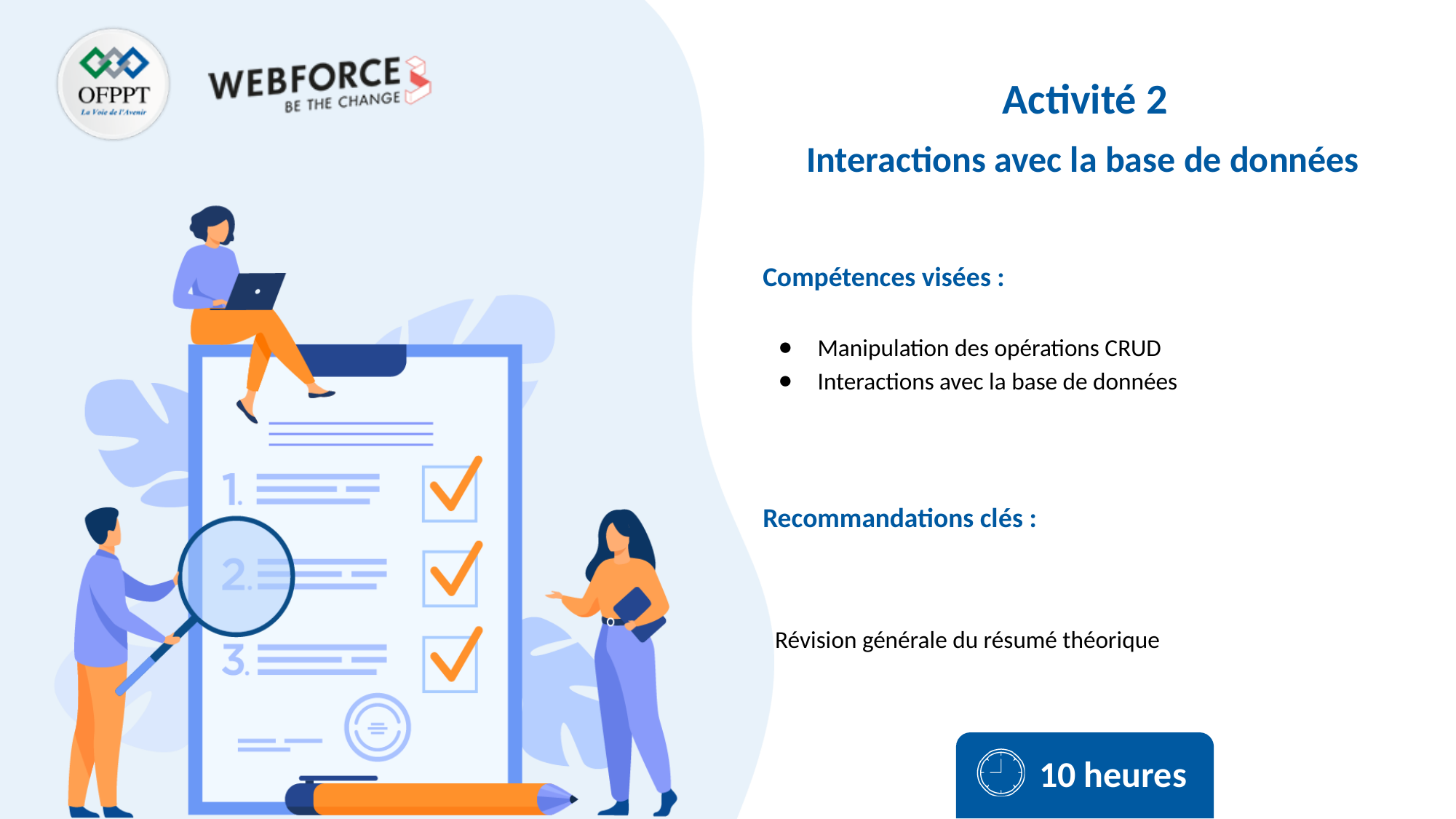

Activité 2
 Interactions avec la base de données

Manipulation des opérations CRUD
Interactions avec la base de données

Révision générale du résumé théorique

10 heures